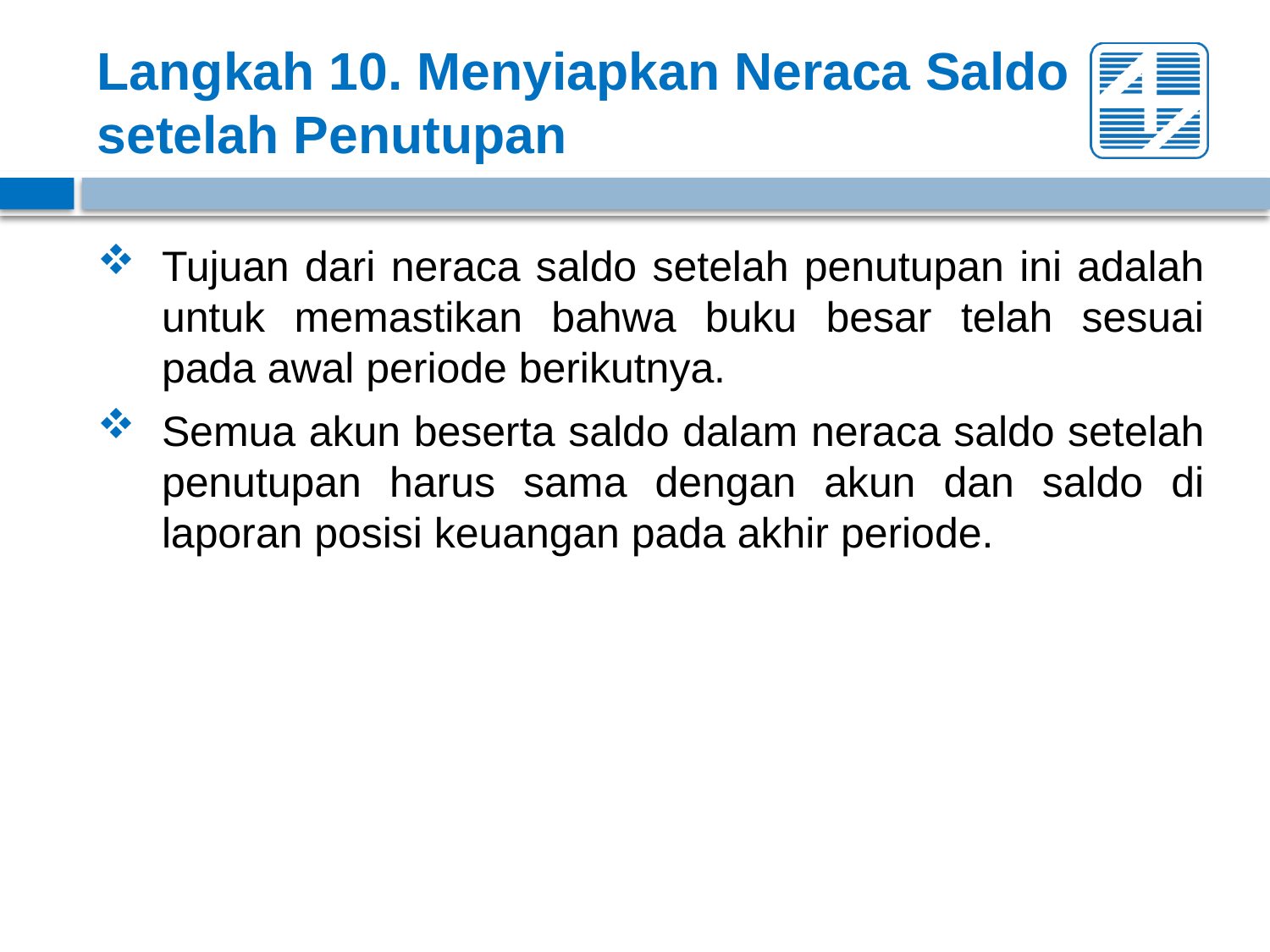

# Langkah 10. Menyiapkan Neraca Saldo setelah Penutupan
Tujuan dari neraca saldo setelah penutupan ini adalah untuk memastikan bahwa buku besar telah sesuai pada awal periode berikutnya.
Semua akun beserta saldo dalam neraca saldo setelah penutupan harus sama dengan akun dan saldo di laporan posisi keuangan pada akhir periode.